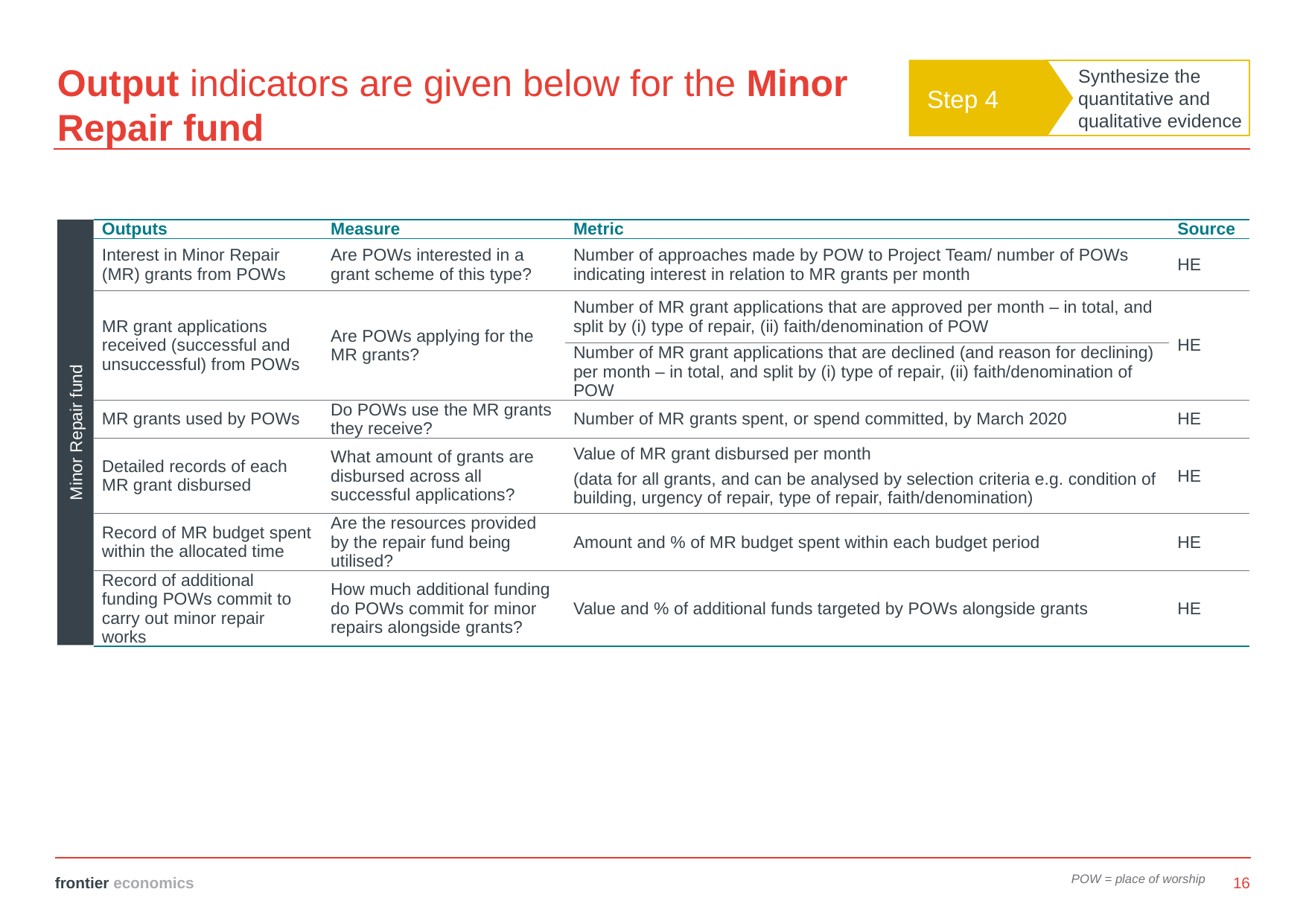

# Output indicators are given below for the Minor Repair fund
Step 4
Synthesize the quantitative and qualitative evidence
Minor Repair fund
| Outputs | Measure | Metric | Source |
| --- | --- | --- | --- |
| Interest in Minor Repair (MR) grants from POWs | Are POWs interested in a grant scheme of this type? | Number of approaches made by POW to Project Team/ number of POWs indicating interest in relation to MR grants per month | HE |
| MR grant applications received (successful and unsuccessful) from POWs | Are POWs applying for the MR grants? | Number of MR grant applications that are approved per month – in total, and split by (i) type of repair, (ii) faith/denomination of POW | HE |
|  |  | Number of MR grant applications that are declined (and reason for declining) per month – in total, and split by (i) type of repair, (ii) faith/denomination of POW |  |
| MR grants used by POWs | Do POWs use the MR grants they receive? | Number of MR grants spent, or spend committed, by March 2020 | HE |
| Detailed records of each MR grant disbursed | What amount of grants are disbursed across all successful applications? | Value of MR grant disbursed per month (data for all grants, and can be analysed by selection criteria e.g. condition of building, urgency of repair, type of repair, faith/denomination) | HE |
| Record of MR budget spent within the allocated time | Are the resources provided by the repair fund being utilised? | Amount and % of MR budget spent within each budget period | HE |
| Record of additional funding POWs commit to carry out minor repair works | How much additional funding do POWs commit for minor repairs alongside grants? | Value and % of additional funds targeted by POWs alongside grants | HE |
POW = place of worship